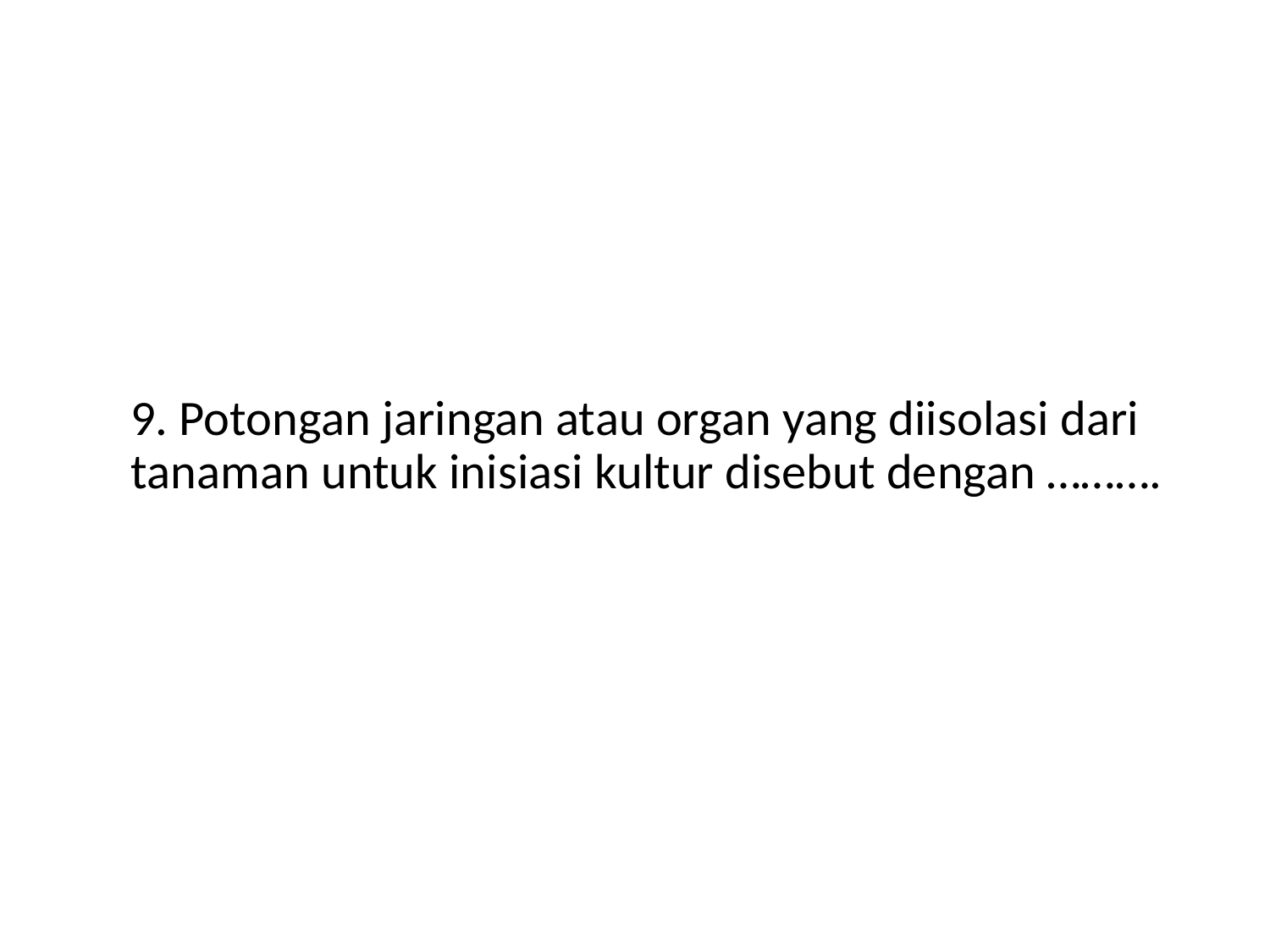

# 9. Potongan jaringan atau organ yang diisolasi dari tanaman untuk inisiasi kultur disebut dengan ……….